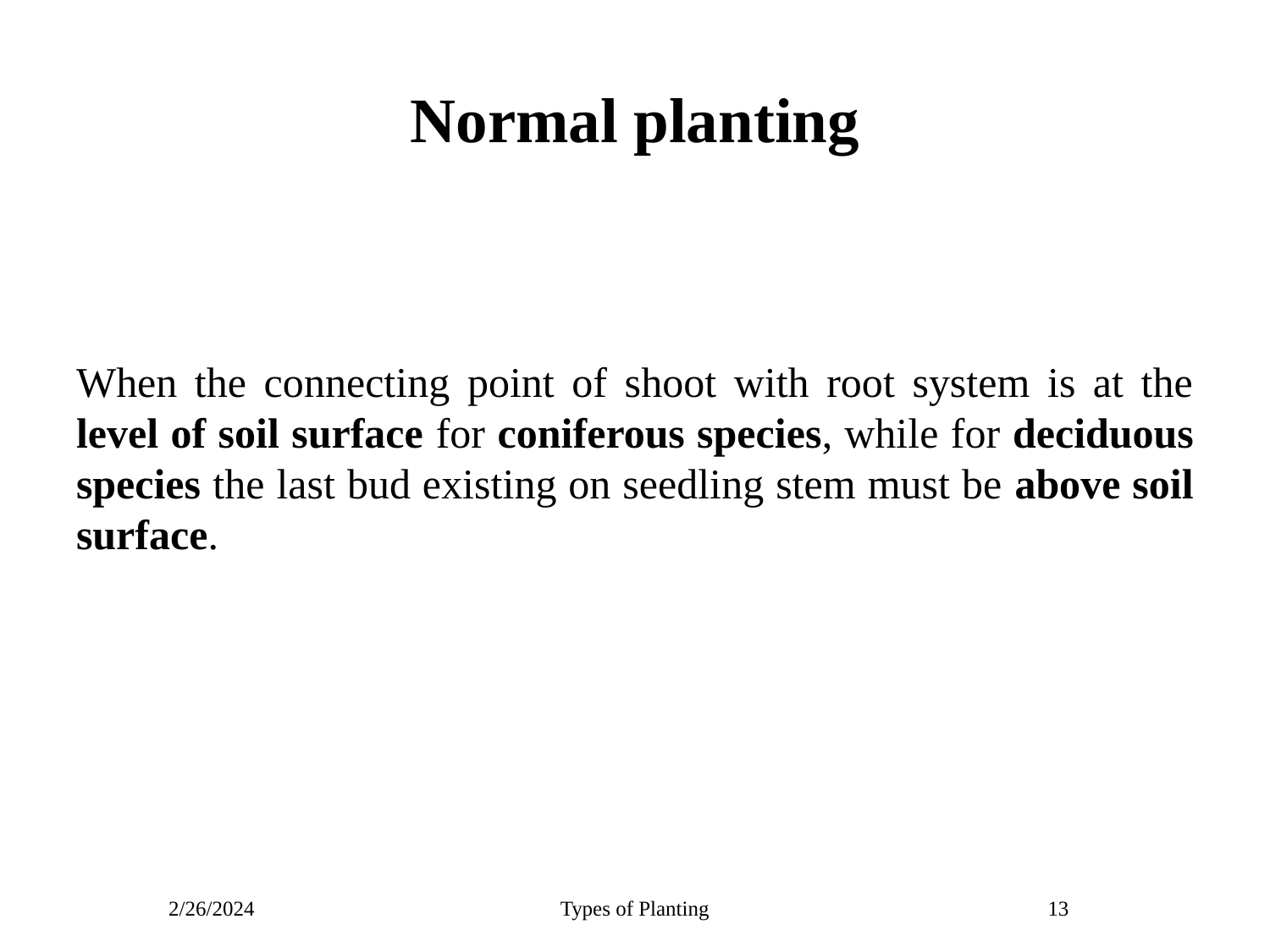

# Normal planting

When the connecting point of shoot with root system is at the level of soil surface for coniferous species, while for deciduous species the last bud existing on seedling stem must be above soil surface.

2/26/2024
Types of Planting
13